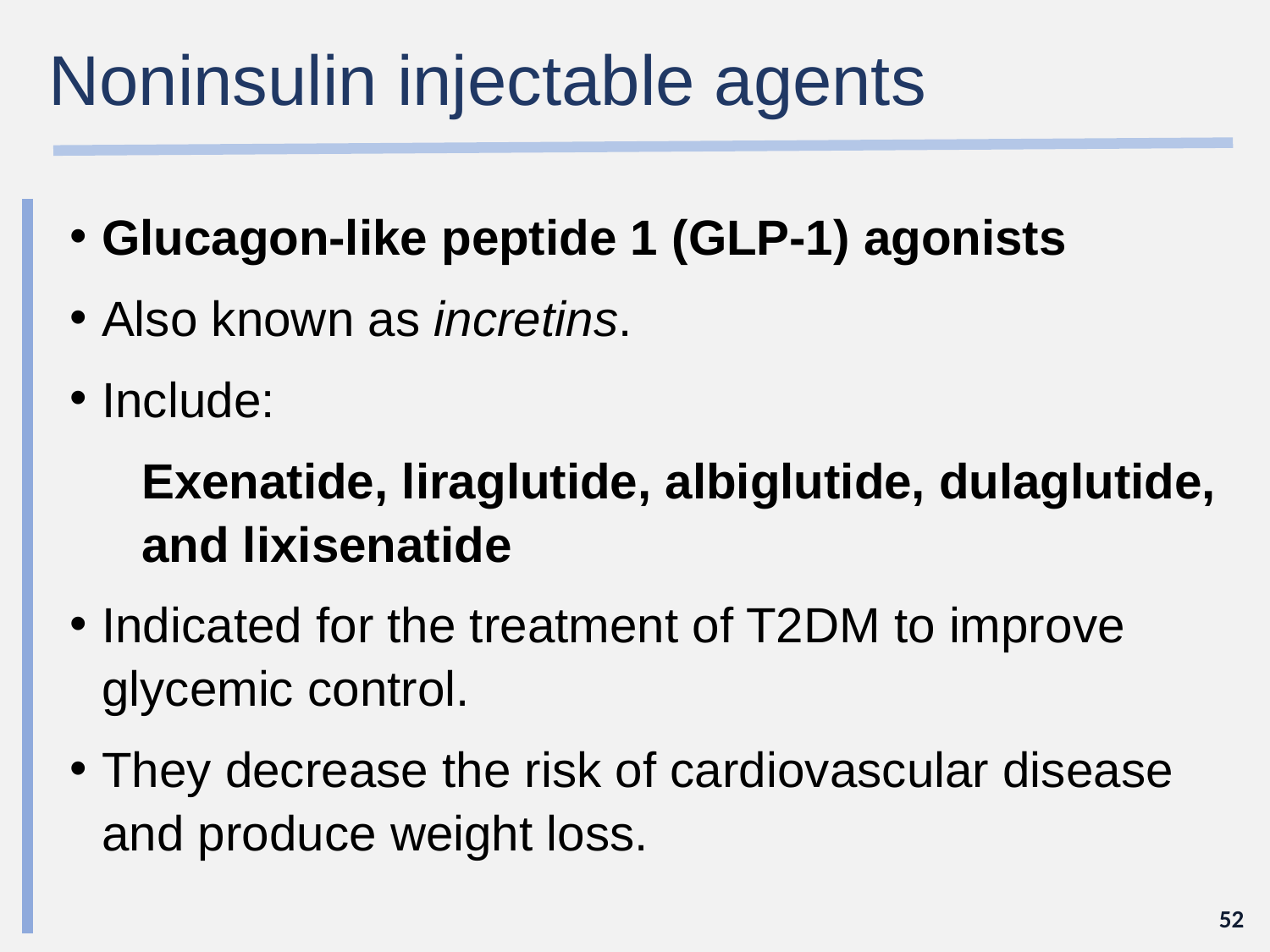

# Noninsulin injectable agents
Glucagon-like peptide 1 (GLP-1) agonists
Also known as incretins.
Include:
Exenatide, liraglutide, albiglutide, dulaglutide, and lixisenatide
Indicated for the treatment of T2DM to improve glycemic control.
They decrease the risk of cardiovascular disease and produce weight loss.
52